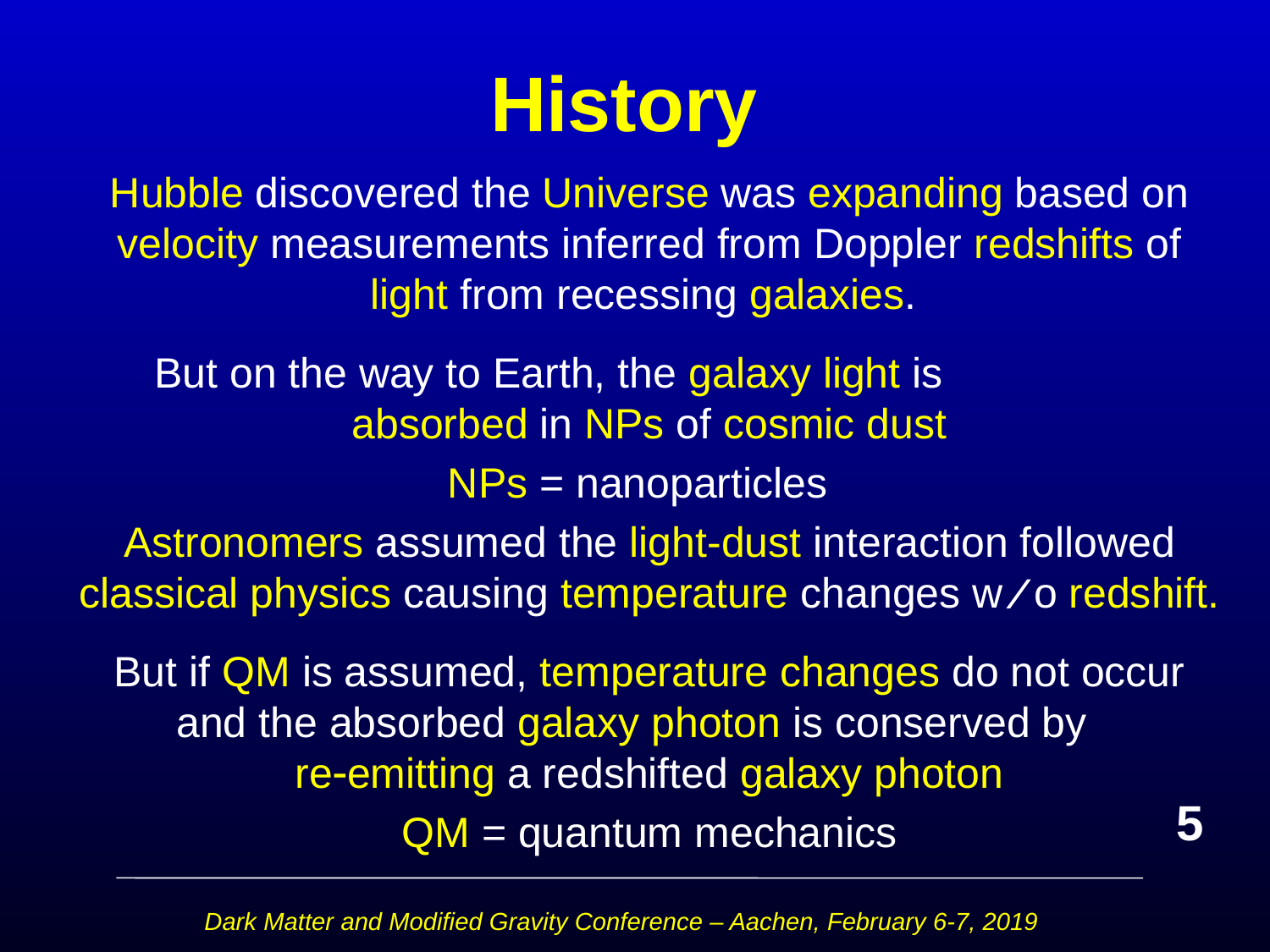

# History
Hubble discovered the Universe was expanding based on velocity measurements inferred from Doppler redshifts of light from recessing galaxies.

But on the way to Earth, the galaxy light is                  absorbed in NPs of cosmic dust
NPs = nanoparticles
Astronomers assumed the light-dust interaction followed classical physics causing temperature changes w ⁄ o redshift.

But if QM is assumed, temperature changes do not occur and the absorbed galaxy photon is conserved by    re−emitting a redshifted galaxy photon
QM = quantum mechanics
5
Dark Matter and Modified Gravity Conference – Aachen, February 6-7, 2019